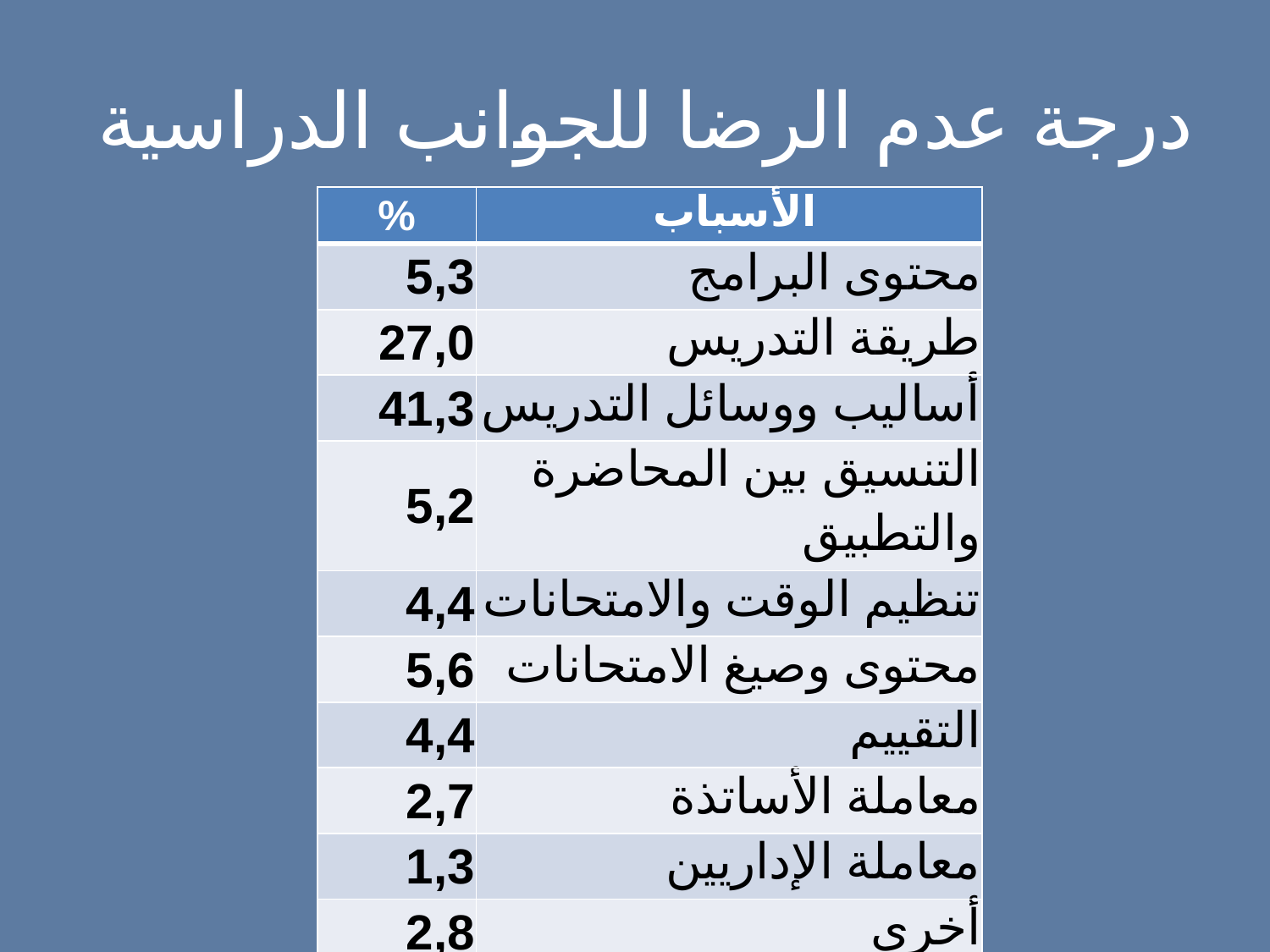

# درجة عدم الرضا للجوانب الدراسية
| % | الأسباب |
| --- | --- |
| 5,3 | محتوى البرامج |
| 27,0 | طريقة التدريس |
| 41,3 | أساليب ووسائل التدريس |
| 5,2 | التنسيق بين المحاضرة والتطبيق |
| 4,4 | تنظيم الوقت والامتحانات |
| 5,6 | محتوى وصيغ الامتحانات |
| 4,4 | التقييم |
| 2,7 | معاملة الأساتذة |
| 1,3 | معاملة الإداريين |
| 2,8 | أخرى |
| 100 | المجموع |